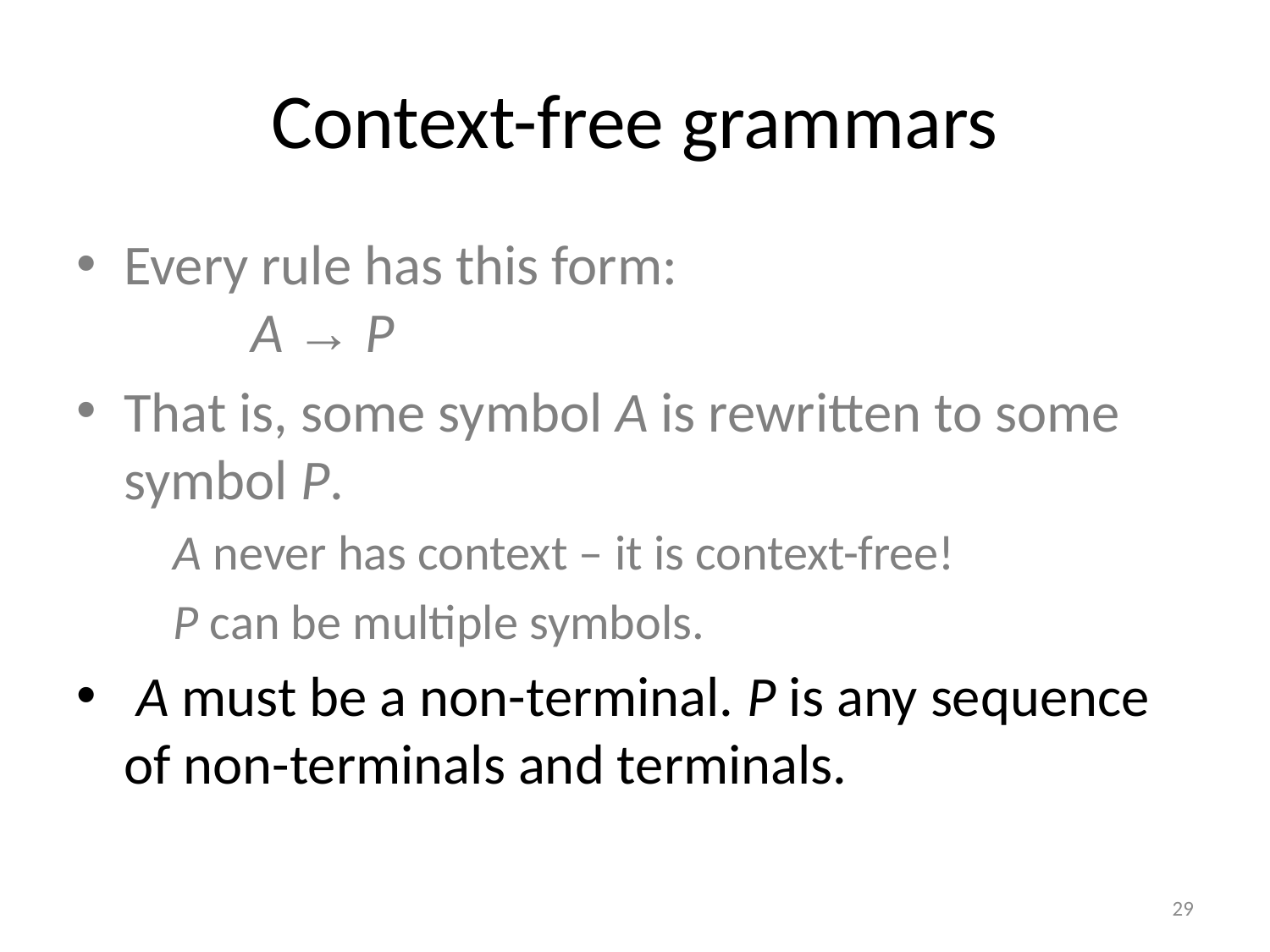

# Context-free grammars
Every rule has this form:
 	A → P
That is, some symbol A is rewritten to some symbol P.
   A never has context – it is context-free!
   P can be multiple symbols.
 A must be a non-terminal. P is any sequence of non-terminals and terminals.
29